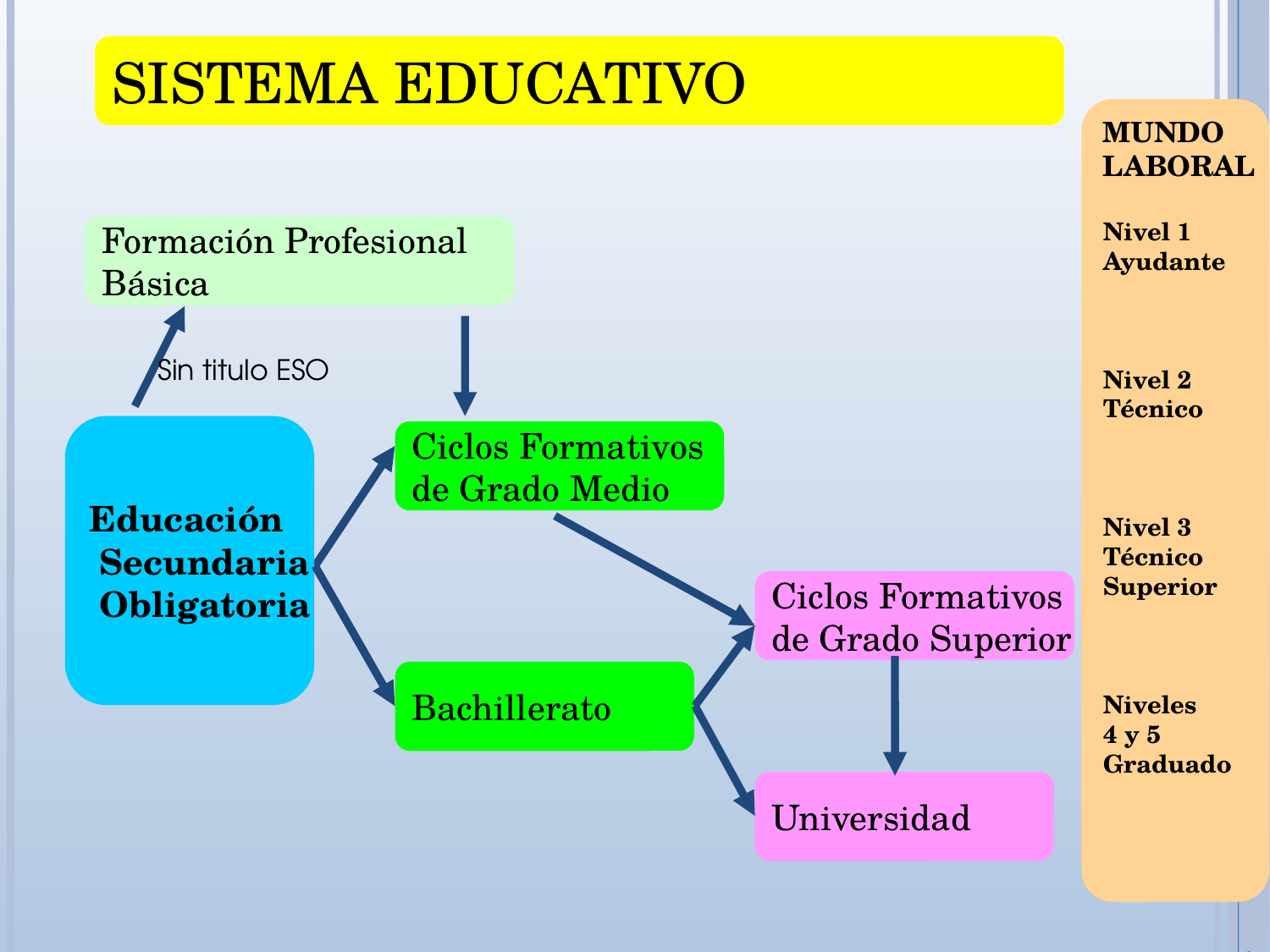

SISTEMA EDUCATIVO
MUNDO
LABORAL

Nivel 1
Ayudante

Nivel 2
Técnico

Nivel 3
Técnico
Superior

Niveles
4 y 5
Graduado
Formación Profesional
Básica

Sin titulo ESO
Educación
 Secundaria
 Obligatoria
Ciclos Formativos
de Grado Medio

Ciclos Formativos
de Grado Superior

Bachillerato

Universidad